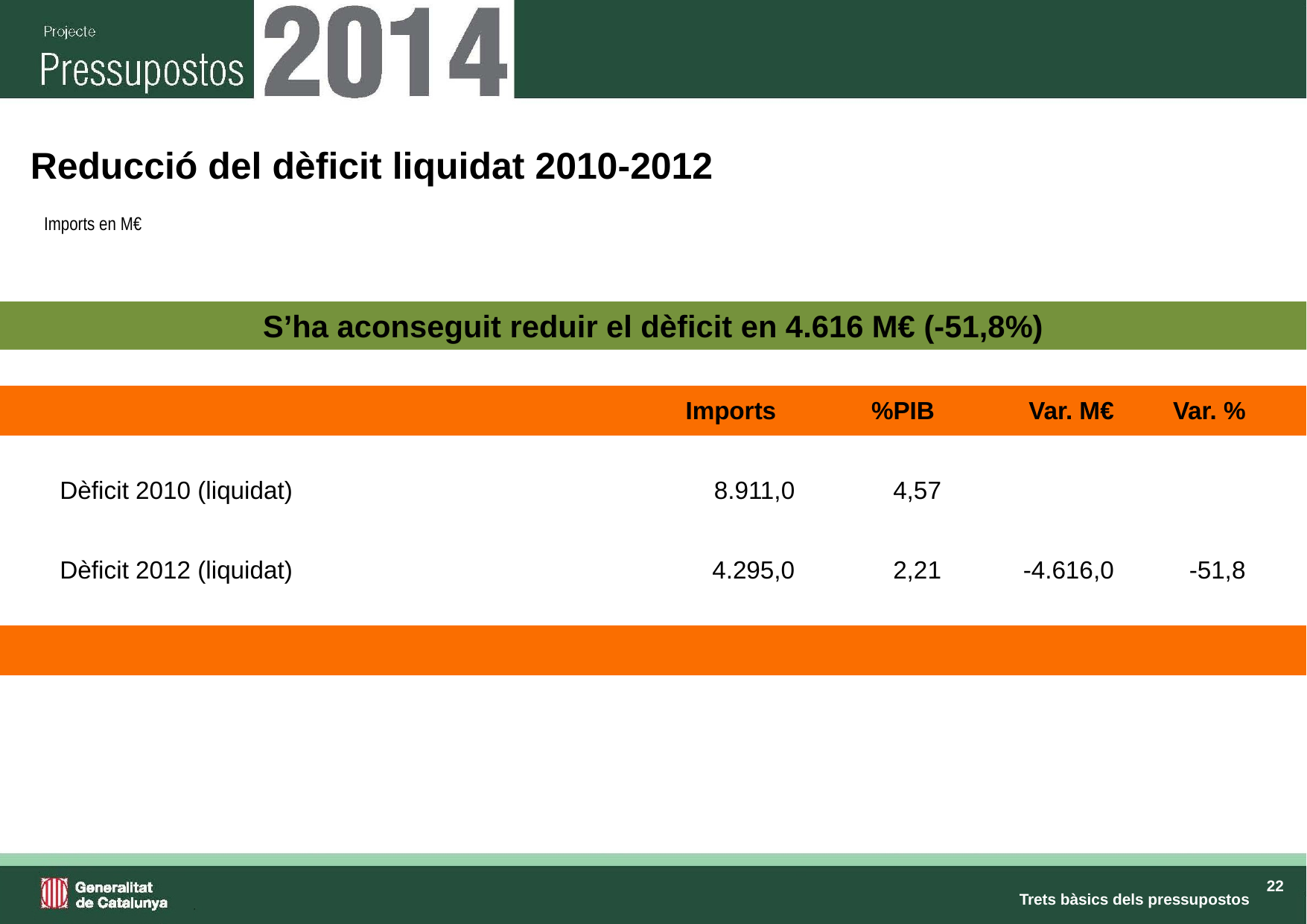

# Reducció del dèficit liquidat 2010-2012
Imports en M€
S’ha aconseguit reduir el dèficit en 4.616 M€ (-51,8%)
|  |  | Imports | %PIB | Var. M€ | Var. % |  |
| --- | --- | --- | --- | --- | --- | --- |
|  |  |  |  |  |  |  |
|  | Dèficit 2010 (liquidat) | 8.911,0 | 4,57 |  |  |  |
|  |  |  |  |  |  |  |
|  | Dèficit 2012 (liquidat) | 4.295,0 | 2,21 | -4.616,0 | -51,8 |  |
|  |  |  |  |  |  |  |
|  |  |  |  |  |  |  |
Trets bàsics dels pressupostos